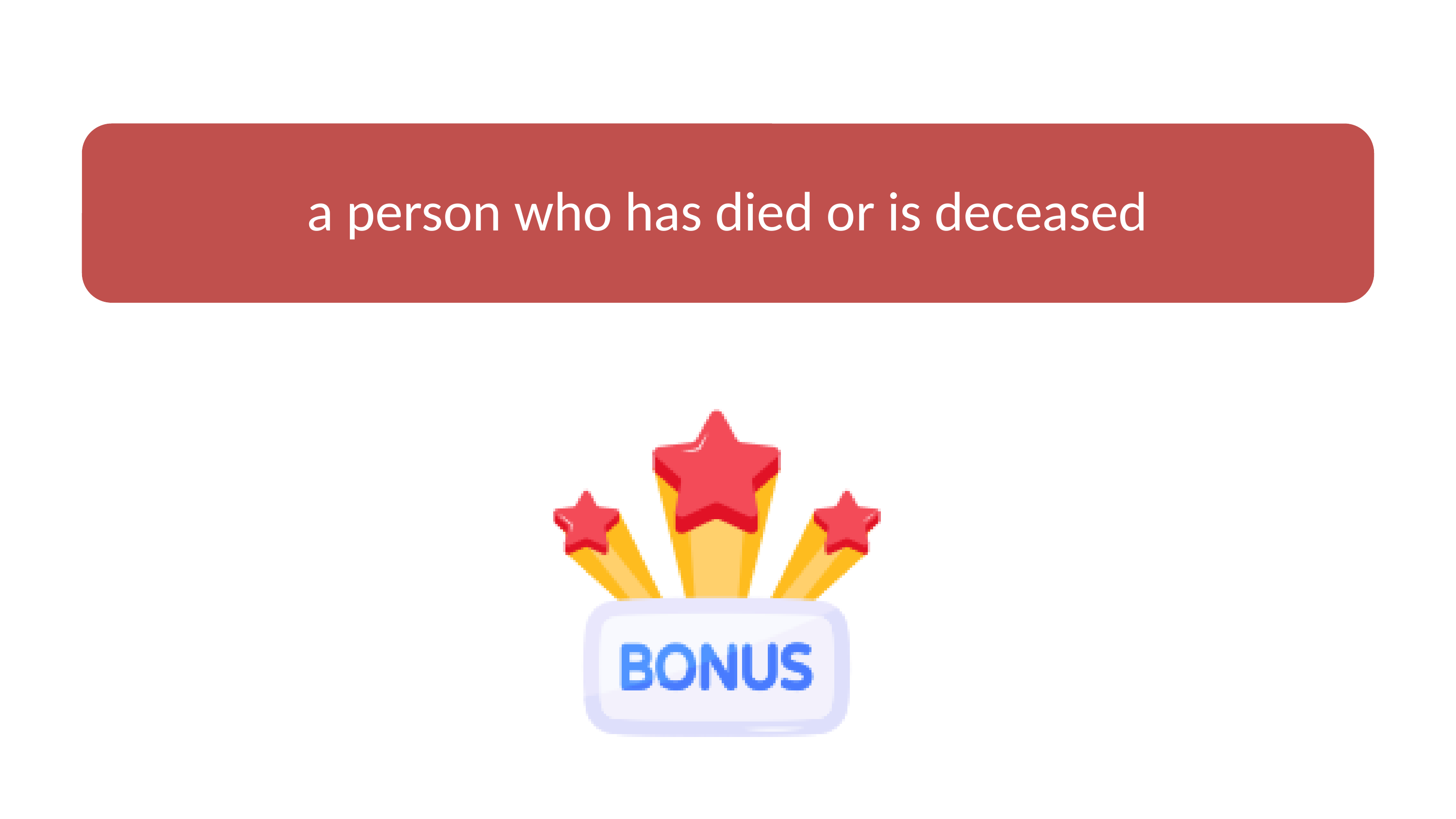

a person who has died or is deceased